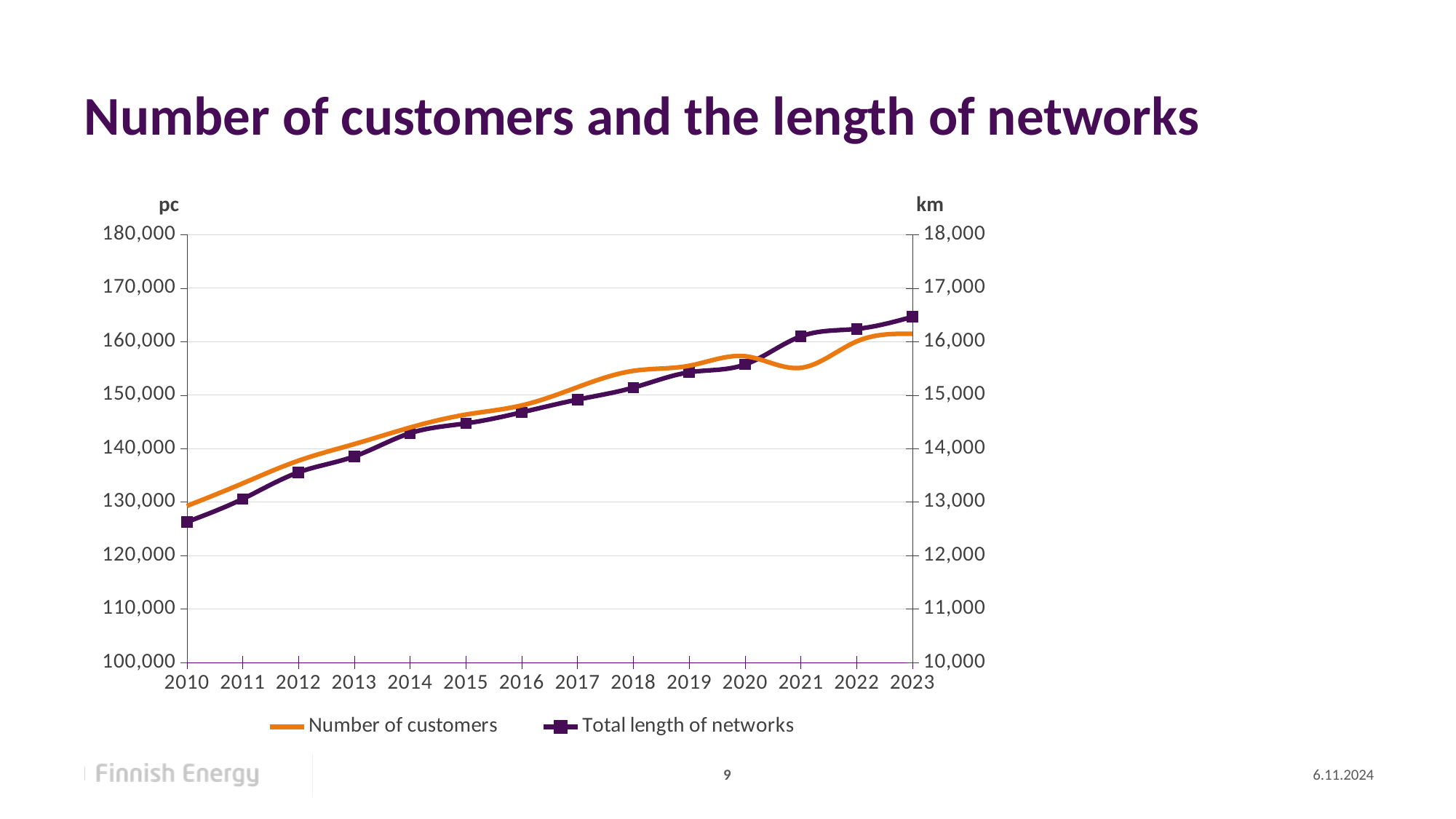

# Number of customers and the length of networks

### Chart

| Category | Number of customers | Total length of networks |
|---|---|---|
9
6.11.2024